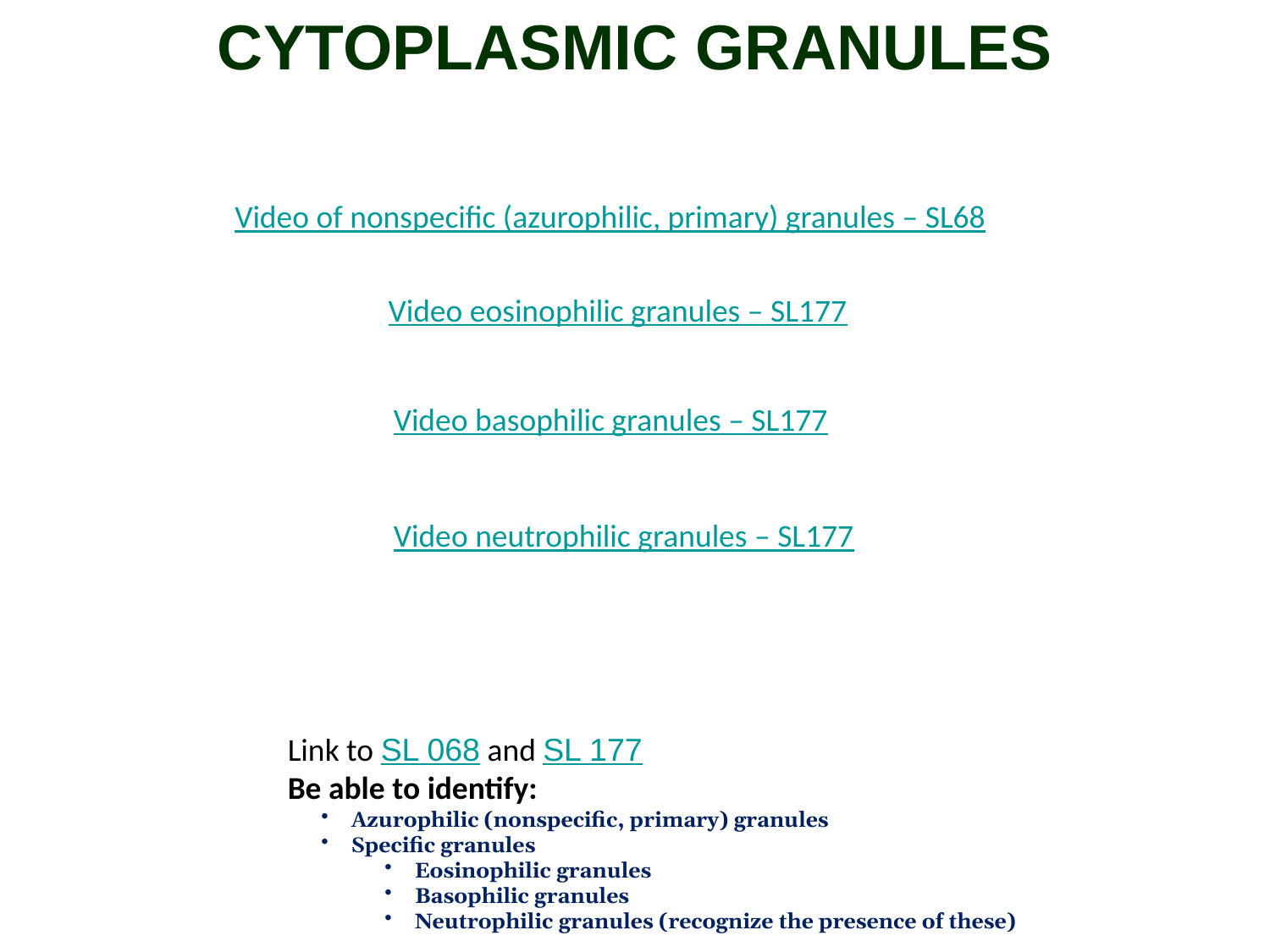

CYTOPLASMIC GRANULES
Video of nonspecific (azurophilic, primary) granules – SL68
Video eosinophilic granules – SL177
Video basophilic granules – SL177
Video neutrophilic granules – SL177
Link to SL 068 and SL 177
Be able to identify:
Azurophilic (nonspecific, primary) granules
Specific granules
Eosinophilic granules
Basophilic granules
Neutrophilic granules (recognize the presence of these)